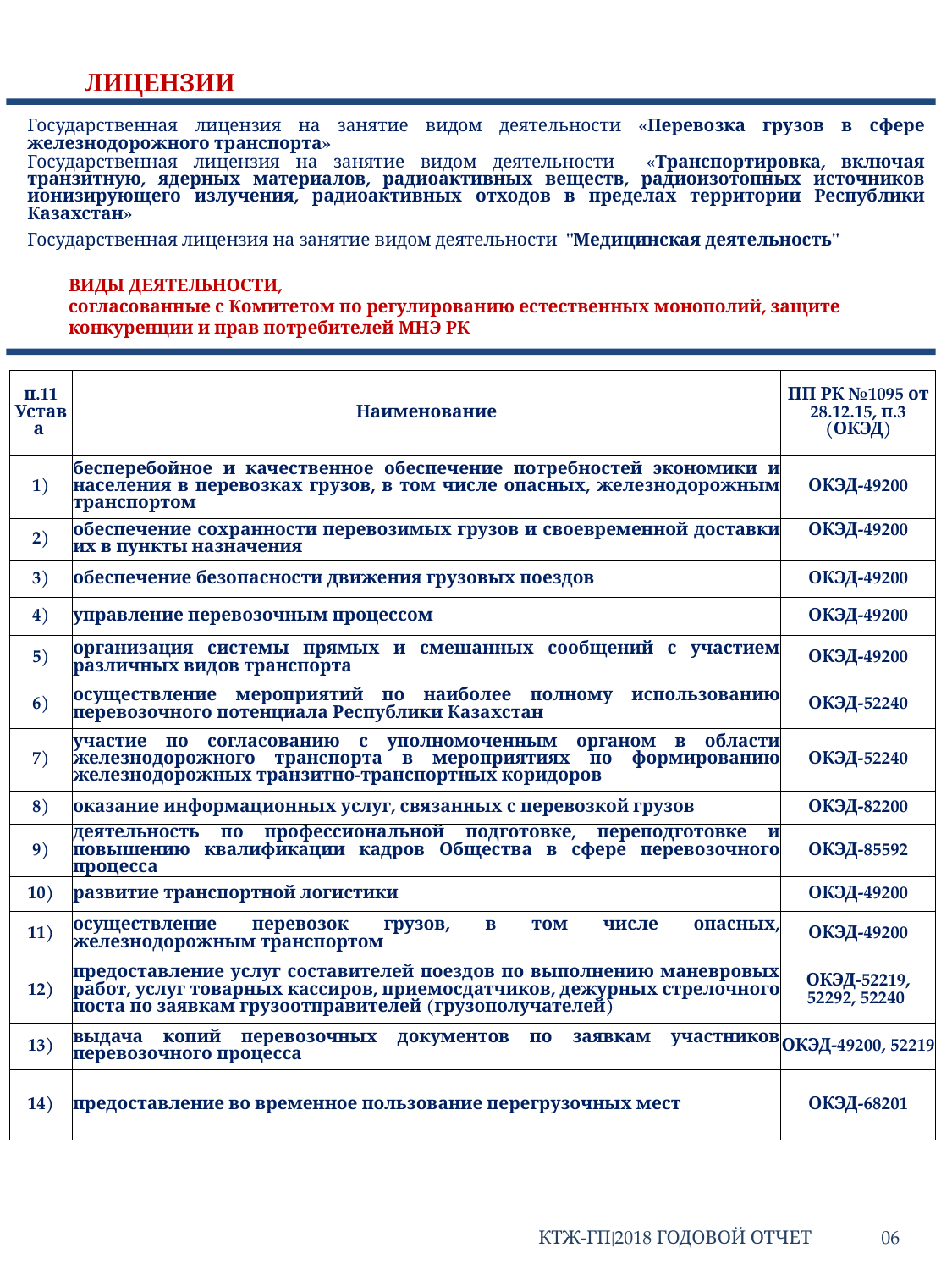

ЛИЦЕНЗИИ

| Государственная лицензия на занятие видом деятельности «Перевозка грузов в сфере железнодорожного транспорта» |
| --- |
| Государственная лицензия на занятие видом деятельности «Транспортировка, включая транзитную, ядерных материалов, радиоактивных веществ, радиоизотопных источников ионизирующего излучения, радиоактивных отходов в пределах территории Республики Казахстан» |
| Государственная лицензия на занятие видом деятельности "Медицинская деятельность" |
ВИДЫ ДЕЯТЕЛЬНОСТИ,
согласованные с Комитетом по регулированию естественных монополий, защите конкуренции и прав потребителей МНЭ РК

| п.11 Устава | Наименование | ПП РК №1095 от 28.12.15, п.3 (ОКЭД) |
| --- | --- | --- |
| 1) | бесперебойное и качественное обеспечение потребностей экономики и населения в перевозках грузов, в том числе опасных, железнодорожным транспортом | ОКЭД-49200 |
| 2) | обеспечение сохранности перевозимых грузов и своевременной доставки их в пункты назначения | ОКЭД-49200 |
| 3) | обеспечение безопасности движения грузовых поездов | ОКЭД-49200 |
| 4) | управление перевозочным процессом | ОКЭД-49200 |
| 5) | организация системы прямых и смешанных сообщений с участием различных видов транспорта | ОКЭД-49200 |
| 6) | осуществление мероприятий по наиболее полному использованию перевозочного потенциала Республики Казахстан | ОКЭД-52240 |
| 7) | участие по согласованию с уполномоченным органом в области железнодорожного транспорта в мероприятиях по формированию железнодорожных транзитно-транспортных коридоров | ОКЭД-52240 |
| 8) | оказание информационных услуг, связанных с перевозкой грузов | ОКЭД-82200 |
| 9) | деятельность по профессиональной подготовке, переподготовке и повышению квалификации кадров Общества в сфере перевозочного процесса | ОКЭД-85592 |
| 10) | развитие транспортной логистики | ОКЭД-49200 |
| 11) | осуществление перевозок грузов, в том числе опасных, железнодорожным транспортом | ОКЭД-49200 |
| 12) | предоставление услуг составителей поездов по выполнению маневровых работ, услуг товарных кассиров, приемосдатчиков, дежурных стрелочного поста по заявкам грузоотправителей (грузополучателей) | ОКЭД-52219, 52292, 52240 |
| 13) | выдача копий перевозочных документов по заявкам участников перевозочного процесса | ОКЭД-49200, 52219 |
| 14) | предоставление во временное пользование перегрузочных мест | ОКЭД-68201 |
КТЖ-ГП|2018 ГОДОВОЙ ОТЧЕТ               06